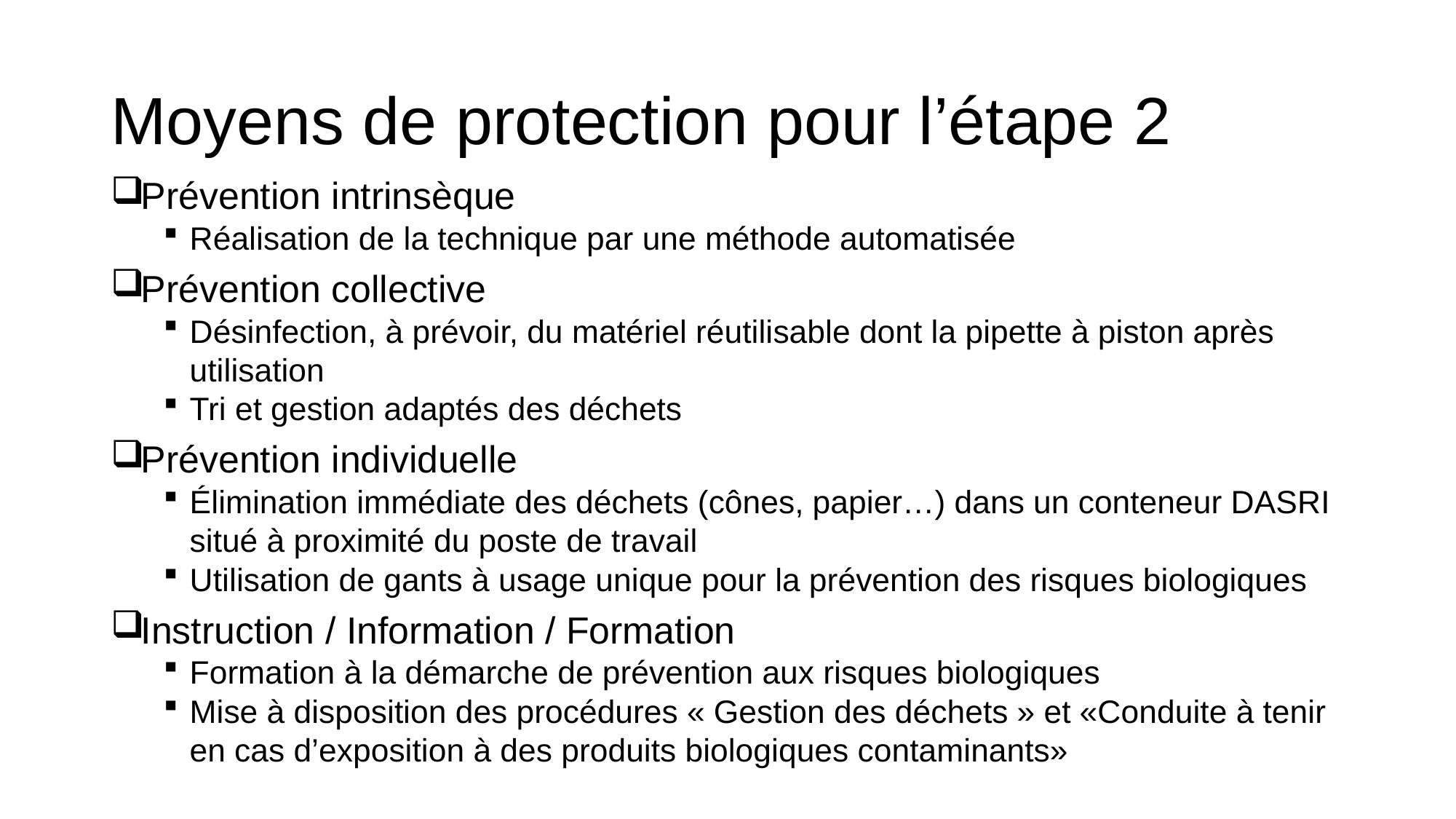

# Moyens de protection pour l’étape 2
Prévention intrinsèque
Réalisation de la technique par une méthode automatisée
Prévention collective
Désinfection, à prévoir, du matériel réutilisable dont la pipette à piston après utilisation
Tri et gestion adaptés des déchets
Prévention individuelle
Élimination immédiate des déchets (cônes, papier…) dans un conteneur DASRI situé à proximité du poste de travail
Utilisation de gants à usage unique pour la prévention des risques biologiques
Instruction / Information / Formation
Formation à la démarche de prévention aux risques biologiques
Mise à disposition des procédures « Gestion des déchets » et «Conduite à tenir en cas d’exposition à des produits biologiques contaminants»